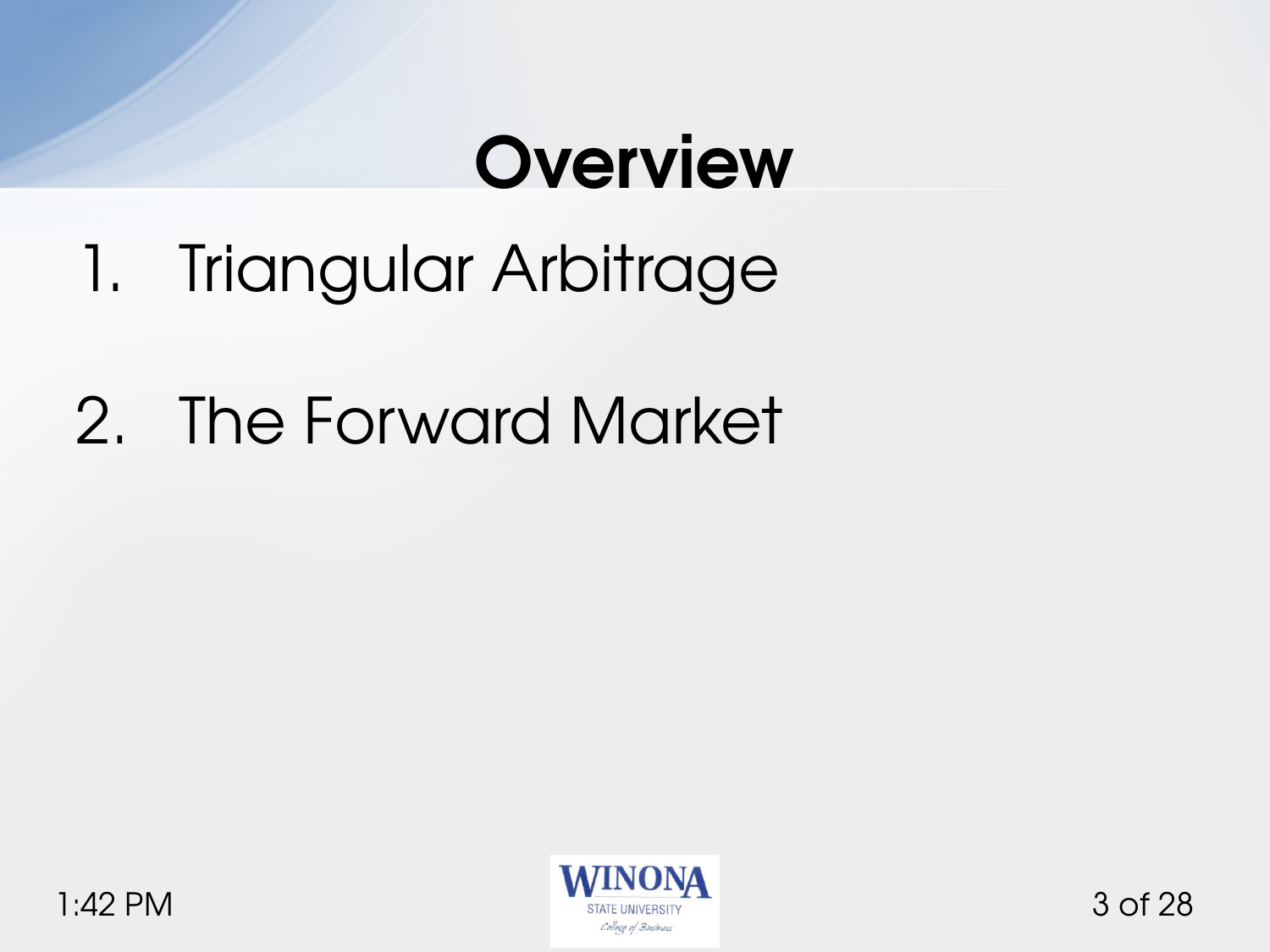

# Overview
Triangular Arbitrage

The Forward Market